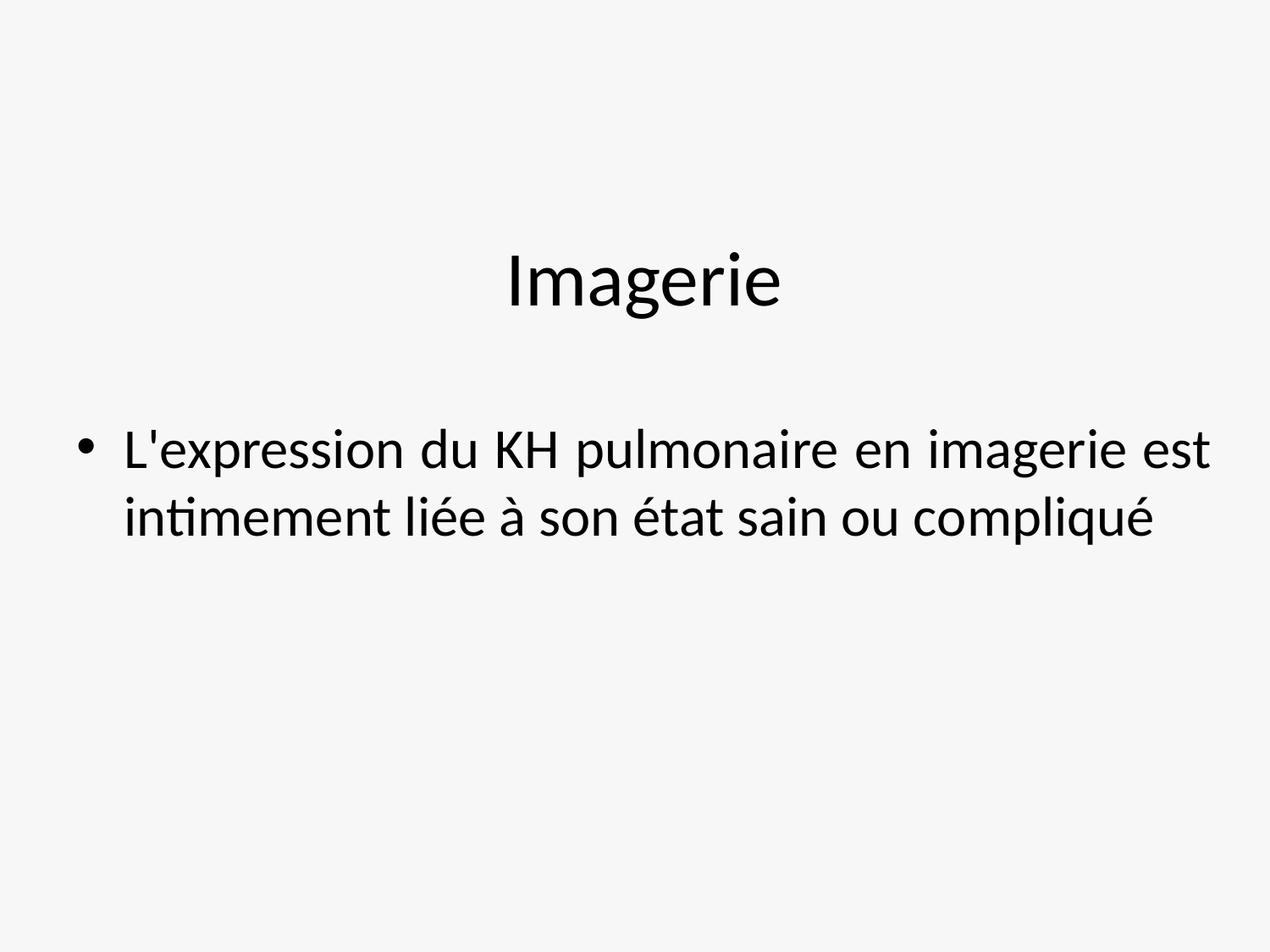

Imagerie

L'expression du KH pulmonaire en imagerie est intimement liée à son état sain ou compliqué